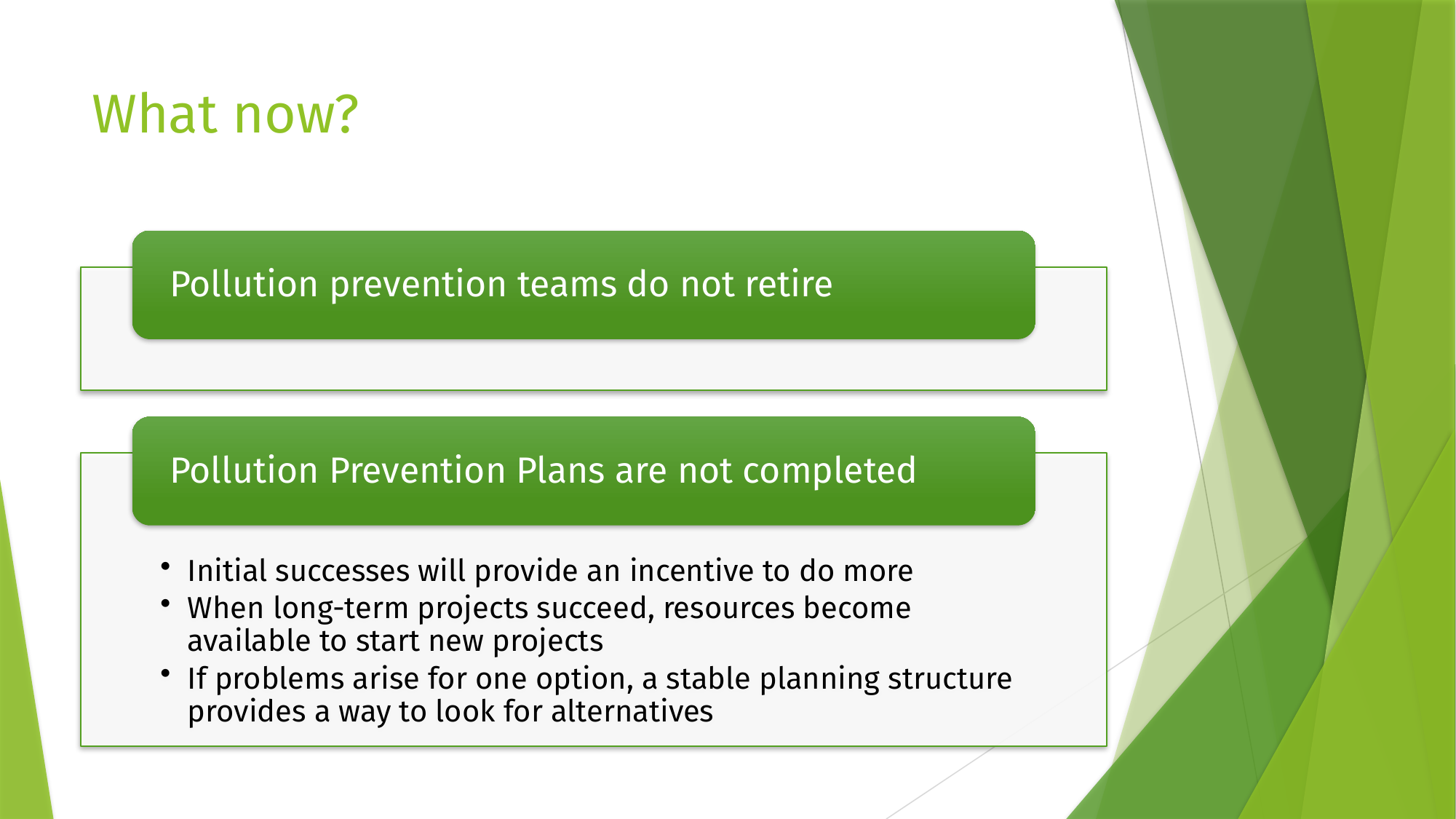

# What now?
Pollution prevention teams do not retire
Initial successes will provide an incentive to do more
When long-term projects succeed, resources become available to start new projects
If problems arise for one option, a stable planning structure provides a way to look for alternatives
Pollution Prevention Plans are not completed